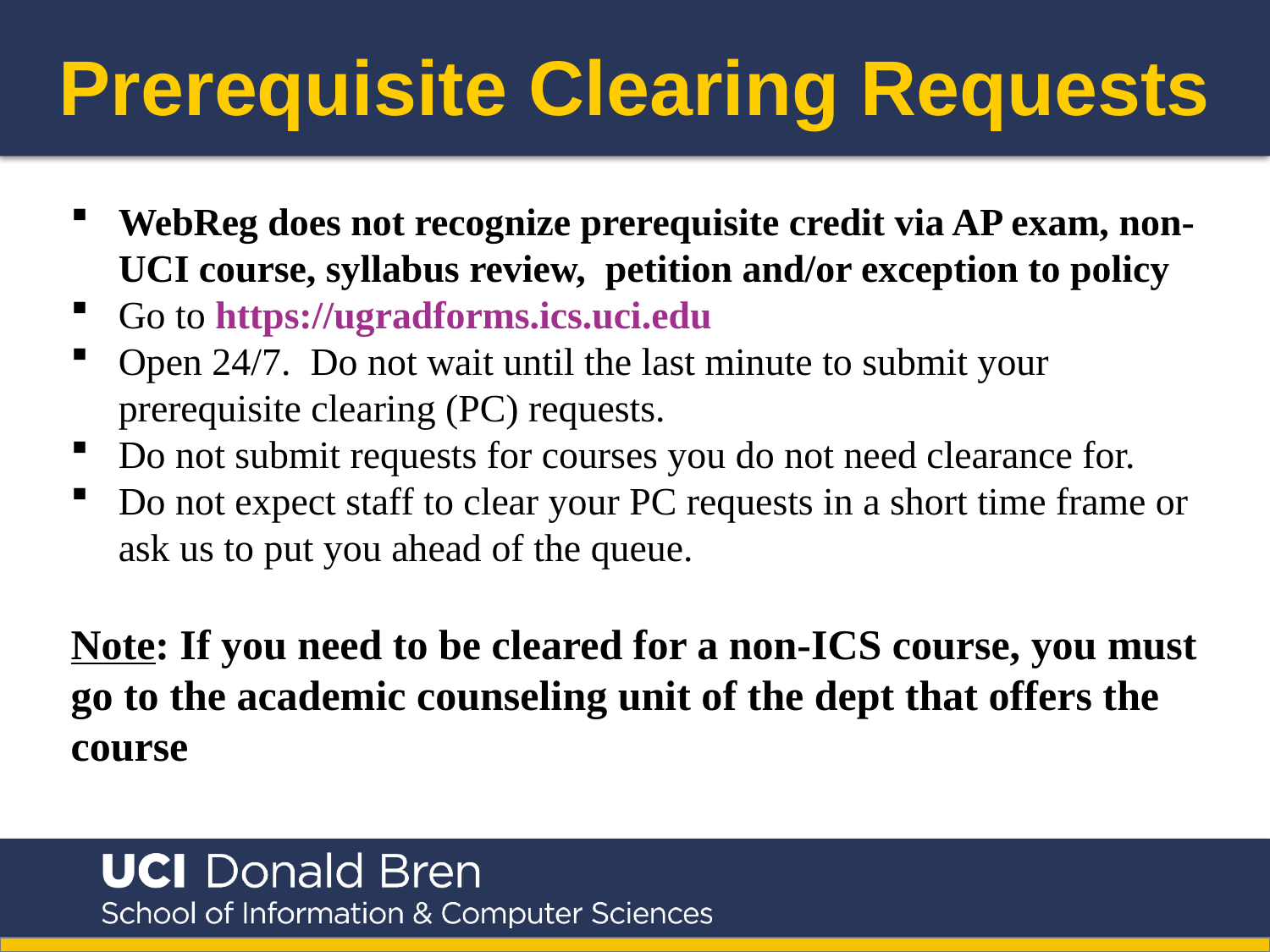

Prerequisite Clearing Requests
WebReg does not recognize prerequisite credit via AP exam, non-UCI course, syllabus review,  petition and/or exception to policy
Go to https://ugradforms.ics.uci.edu
Open 24/7.  Do not wait until the last minute to submit your prerequisite clearing (PC) requests.
Do not submit requests for courses you do not need clearance for.
Do not expect staff to clear your PC requests in a short time frame or ask us to put you ahead of the queue.

Note: If you need to be cleared for a non-ICS course, you must go to the academic counseling unit of the dept that offers the course